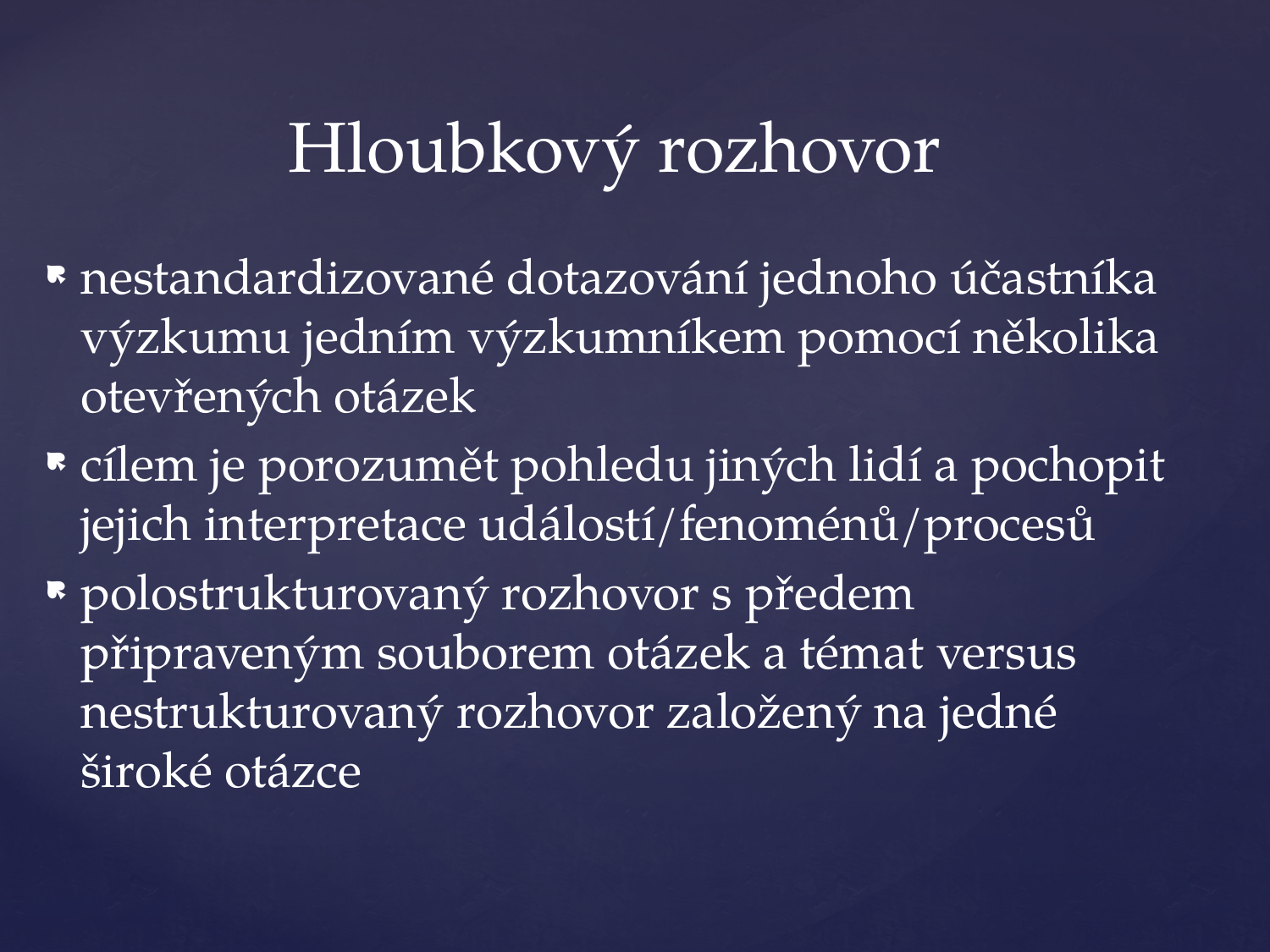

nestandardizované dotazování jednoho účastníka výzkumu jedním výzkumníkem pomocí několika otevřených otázek
cílem je porozumět pohledu jiných lidí a pochopit jejich interpretace událostí/fenoménů/procesů
polostrukturovaný rozhovor s předem připraveným souborem otázek a témat versus nestrukturovaný rozhovor založený na jedné široké otázce
# Hloubkový rozhovor